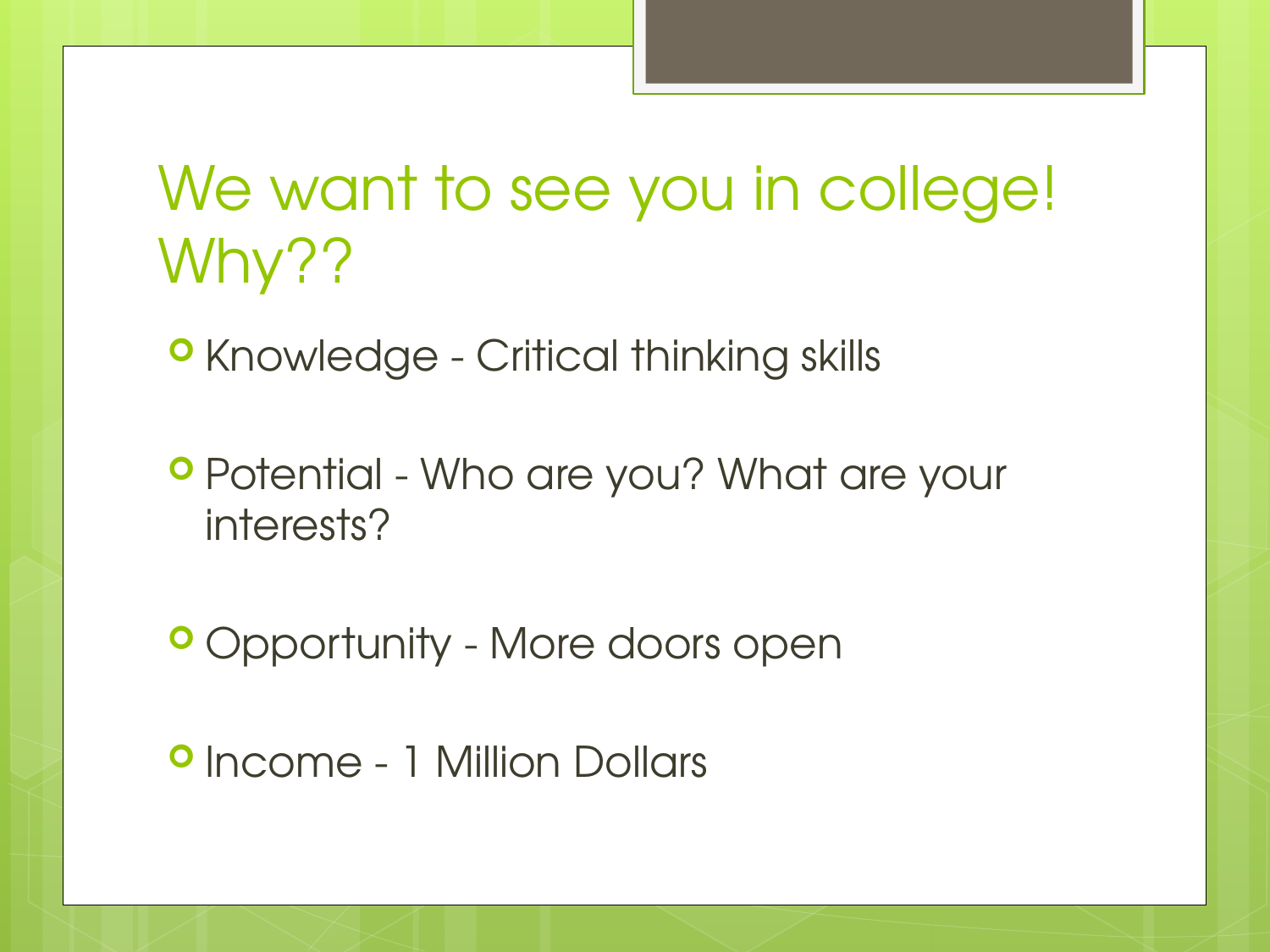

# We want to see you in college!  Why??
Knowledge - Critical thinking skills

Potential - Who are you? What are your interests?

Opportunity - More doors open

Income - 1 Million Dollars